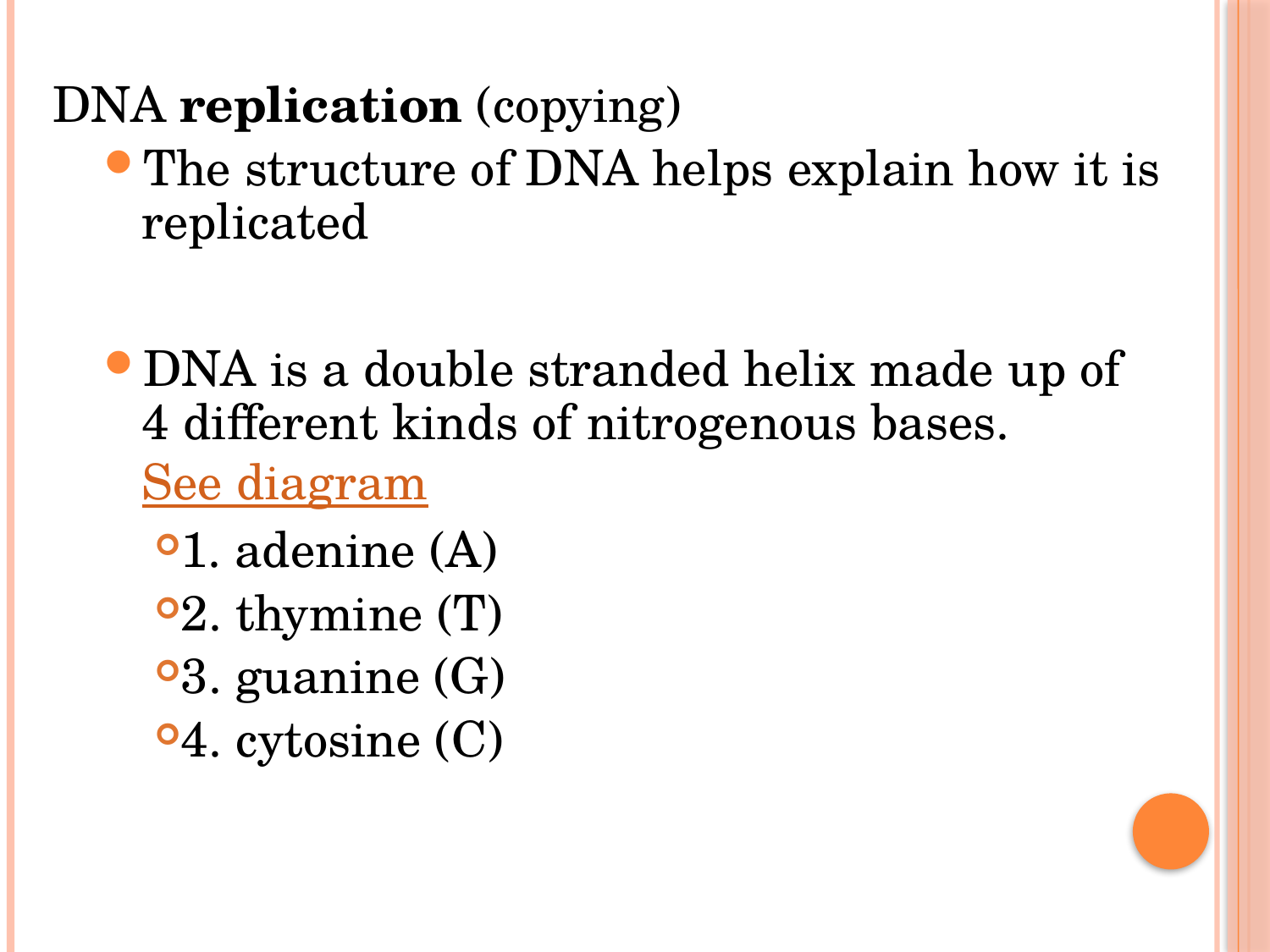

DNA replication (copying)
The structure of DNA helps explain how it is replicated

DNA is a double stranded helix made up of 4 different kinds of nitrogenous bases. See diagram
1. adenine (A)
2. thymine (T)
3. guanine (G)
4. cytosine (C)